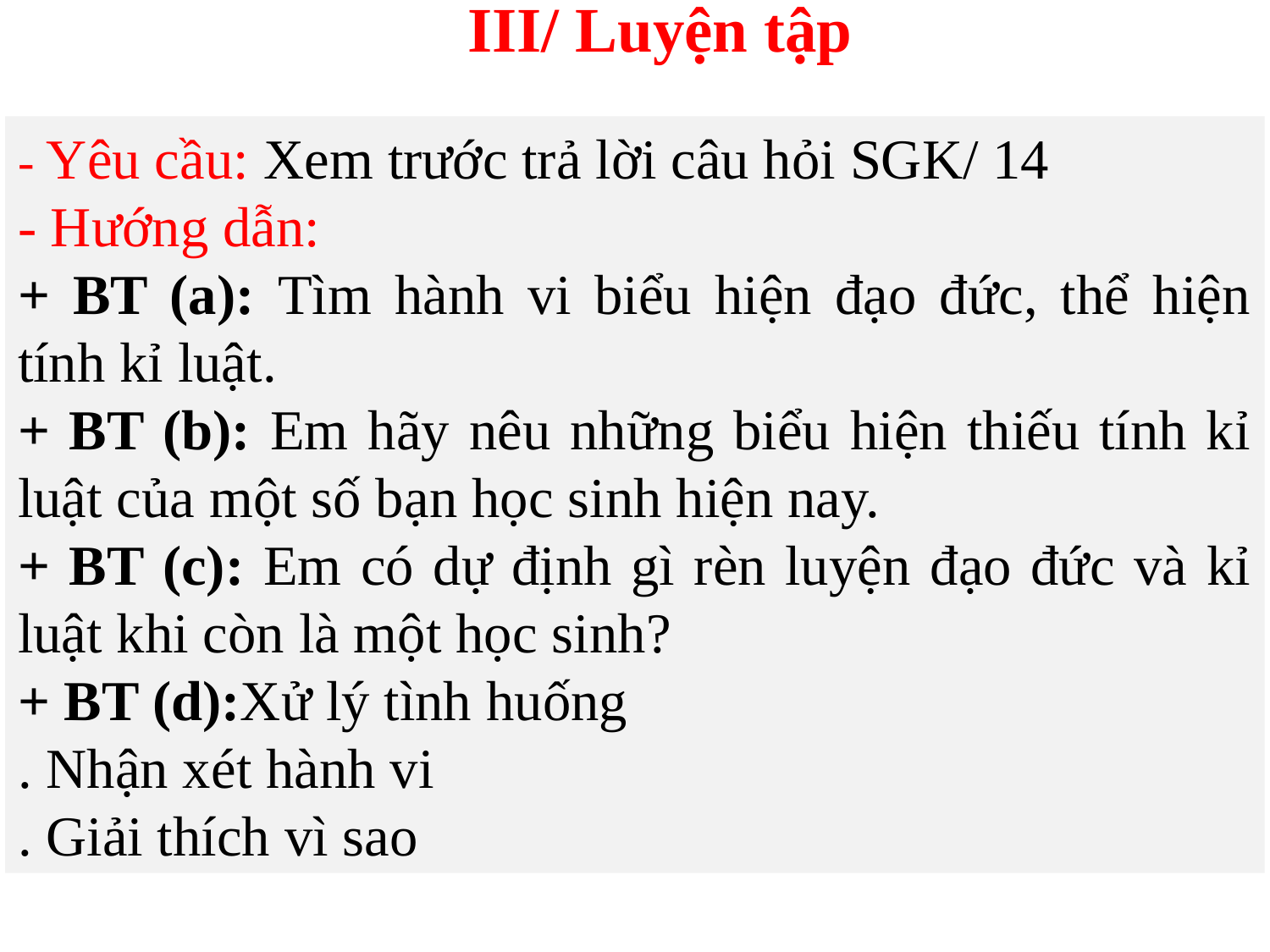

III/ Luyện tập
- Yêu cầu: Xem trước trả lời câu hỏi SGK/ 14
- Hướng dẫn:
+ BT (a): Tìm hành vi biểu hiện đạo đức, thể hiện tính kỉ luật.
+ BT (b): Em hãy nêu những biểu hiện thiếu tính kỉ luật của một số bạn học sinh hiện nay.
+ BT (c): Em có dự định gì rèn luyện đạo đức và kỉ luật khi còn là một học sinh?
+ BT (d):Xử lý tình huống
. Nhận xét hành vi
. Giải thích vì sao